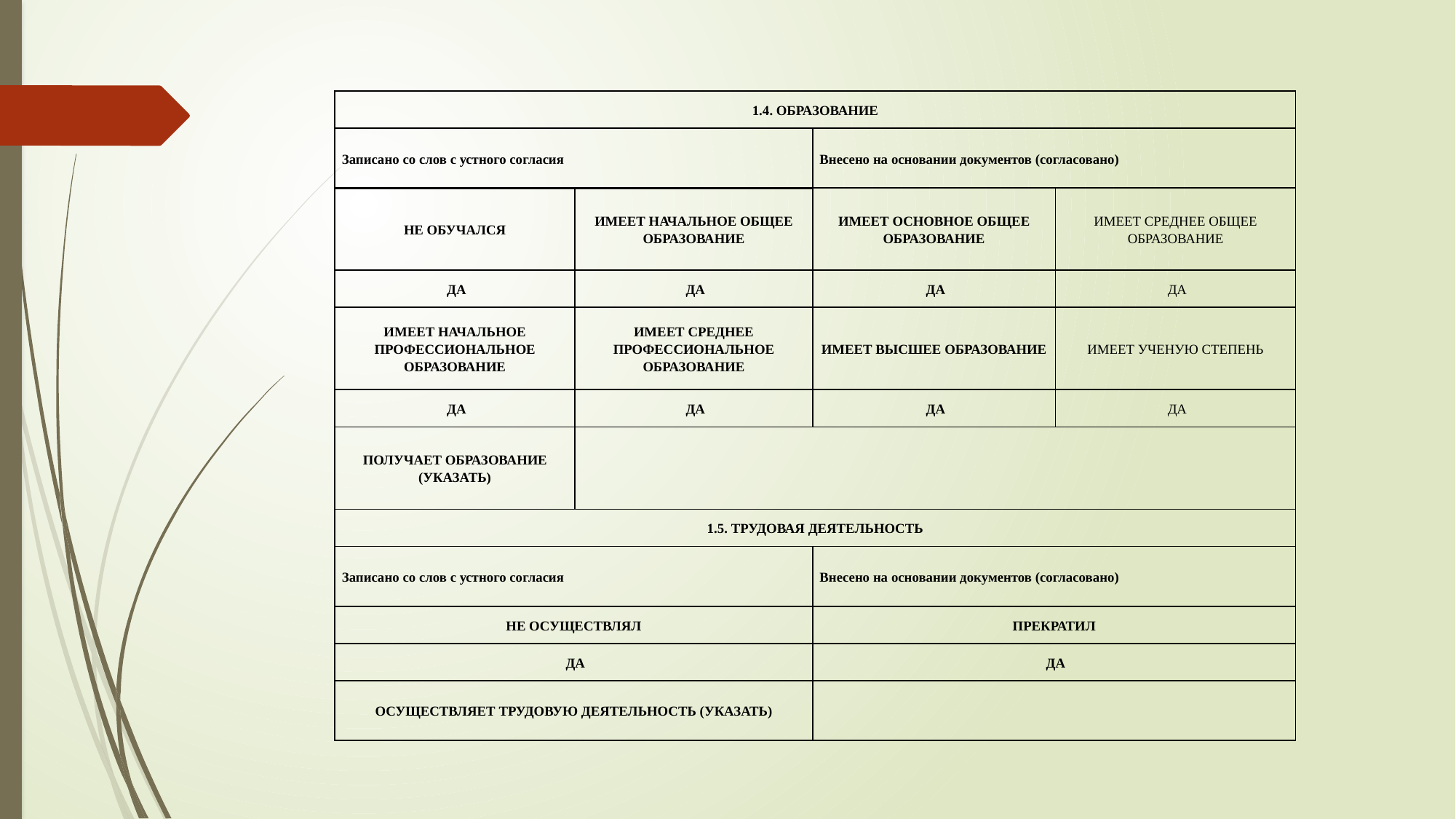

| 1.4. ОБРАЗОВАНИЕ |  |  |  |
| --- | --- | --- | --- |
| Записано со слов с устного согласия |  | Внесено на основании документов (согласовано) |  |
| НЕ ОБУЧАЛСЯ | ИМЕЕТ НАЧАЛЬНОЕ ОБЩЕЕ ОБРАЗОВАНИЕ | ИМЕЕТ ОСНОВНОЕ ОБЩЕЕ ОБРАЗОВАНИЕ | ИМЕЕТ СРЕДНЕЕ ОБЩЕЕ ОБРАЗОВАНИЕ |
| ДА | ДА | ДА | ДА |
| ИМЕЕТ НАЧАЛЬНОЕ ПРОФЕССИОНАЛЬНОЕ ОБРАЗОВАНИЕ | ИМЕЕТ СРЕДНЕЕ ПРОФЕССИОНАЛЬНОЕ ОБРАЗОВАНИЕ | ИМЕЕТ ВЫСШЕЕ ОБРАЗОВАНИЕ | ИМЕЕТ УЧЕНУЮ СТЕПЕНЬ |
| ДА | ДА | ДА | ДА |
| ПОЛУЧАЕТ ОБРАЗОВАНИЕ (УКАЗАТЬ) |  |  |  |
| 1.5. ТРУДОВАЯ ДЕЯТЕЛЬНОСТЬ |  |  |  |
| Записано со слов с устного согласия |  | Внесено на основании документов (согласовано) |  |
| НЕ ОСУЩЕСТВЛЯЛ |  | ПРЕКРАТИЛ |  |
| ДА |  | ДА |  |
| ОСУЩЕСТВЛЯЕТ ТРУДОВУЮ ДЕЯТЕЛЬНОСТЬ (УКАЗАТЬ) |  |  |  |